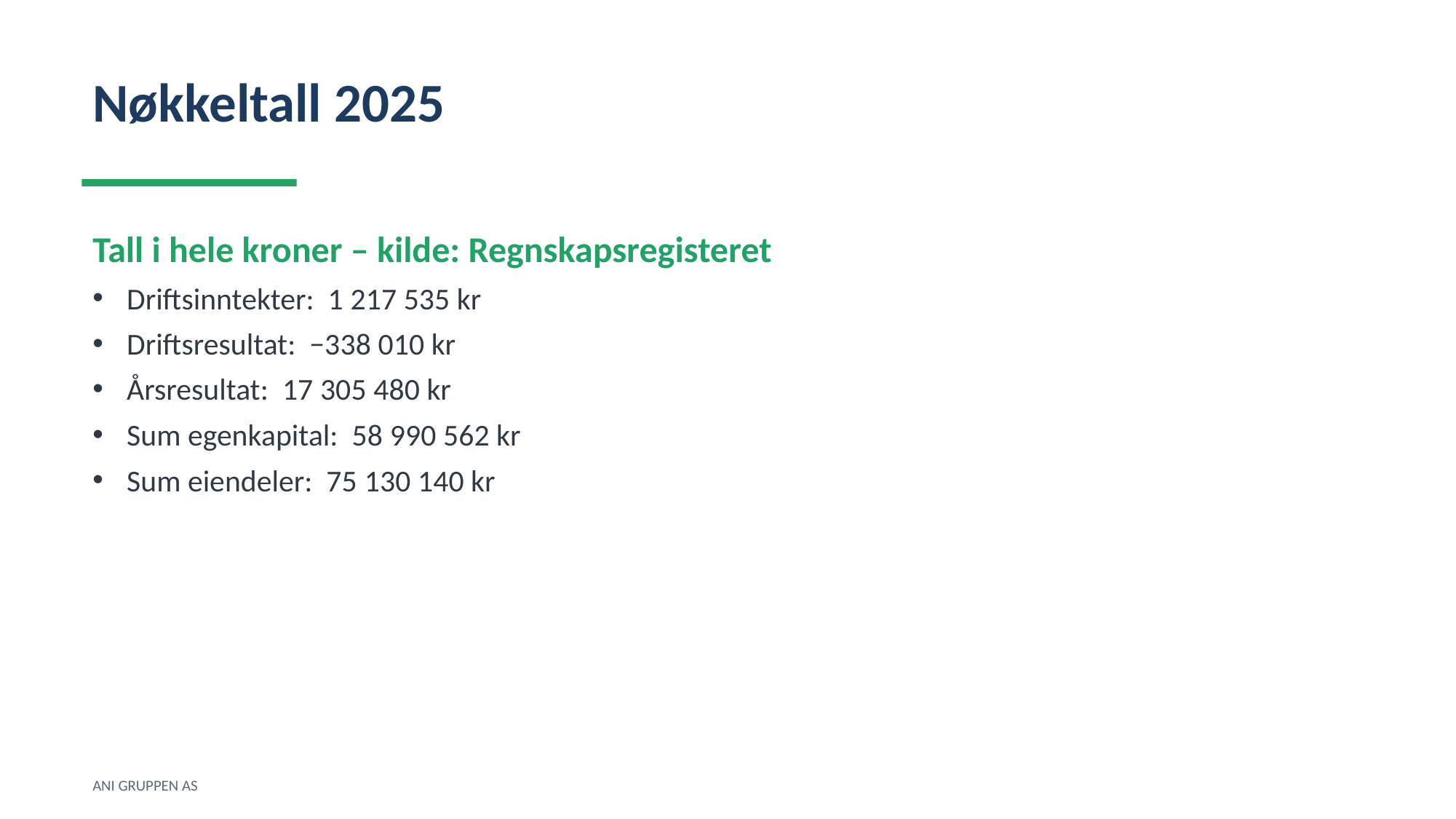

Nøkkeltall 2025

Tall i hele kroner – kilde: Regnskapsregisteret
Driftsinntekter:  1 217 535 kr
Driftsresultat:  −338 010 kr
Årsresultat:  17 305 480 kr
Sum egenkapital:  58 990 562 kr
Sum eiendeler:  75 130 140 kr
ANI GRUPPEN AS